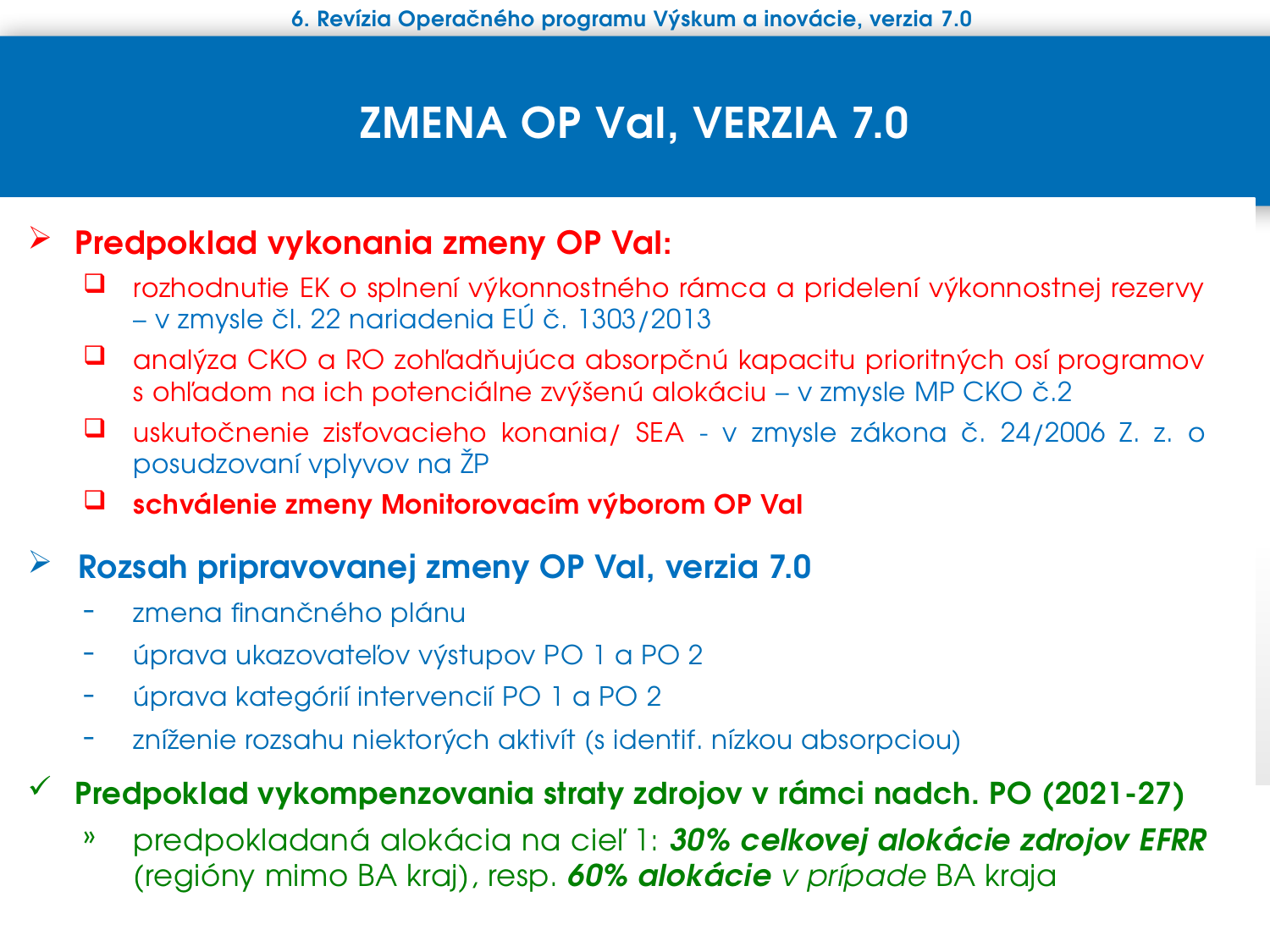

6. Revízia Operačného programu Výskum a inovácie, verzia 7.0
# Zmena OP VaI, verzia 7.0

Predpoklad vykonania zmeny OP VaI:
rozhodnutie EK o splnení výkonnostného rámca a pridelení výkonnostnej rezervy – v zmysle čl. 22 nariadenia EÚ č. 1303/2013
analýza CKO a RO zohľadňujúca absorpčnú kapacitu prioritných osí programov s ohľadom na ich potenciálne zvýšenú alokáciu – v zmysle MP CKO č.2
uskutočnenie zisťovacieho konania/ SEA - v zmysle zákona č. 24/2006 Z. z. o posudzovaní vplyvov na ŽP
schválenie zmeny Monitorovacím výborom OP VaI
Rozsah pripravovanej zmeny OP VaI, verzia 7.0
zmena finančného plánu
úprava ukazovateľov výstupov PO 1 a PO 2
úprava kategórií intervencií PO 1 a PO 2
zníženie rozsahu niektorých aktivít (s identif. nízkou absorpciou)
Predpoklad vykompenzovania straty zdrojov v rámci nadch. PO (2021-27)
predpokladaná alokácia na cieľ 1: 30% celkovej alokácie zdrojov EFRR (regióny mimo BA kraj), resp. 60% alokácie v prípade BA kraja